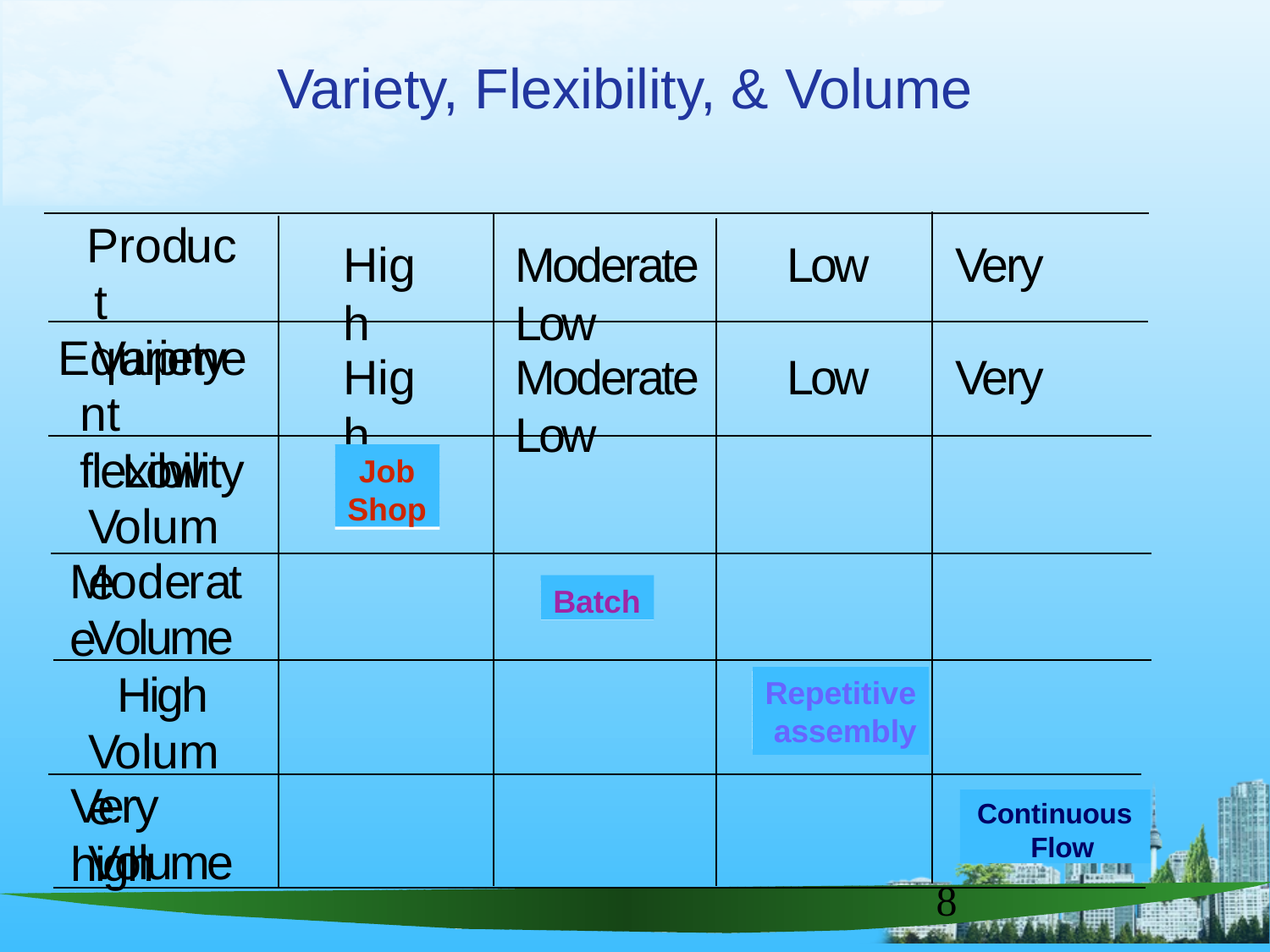

# Variety, Flexibility, & Volume
Product  Variety

High
Moderate	Low	Very Low
Equipment  flexibility
High
Moderate	Low	Very Low
Low  Volume
Job  Shop
Moderate
Batch
Volume
High  Volume

Repetitive  assembly
Very high
Continuous  Flow
Volume
8